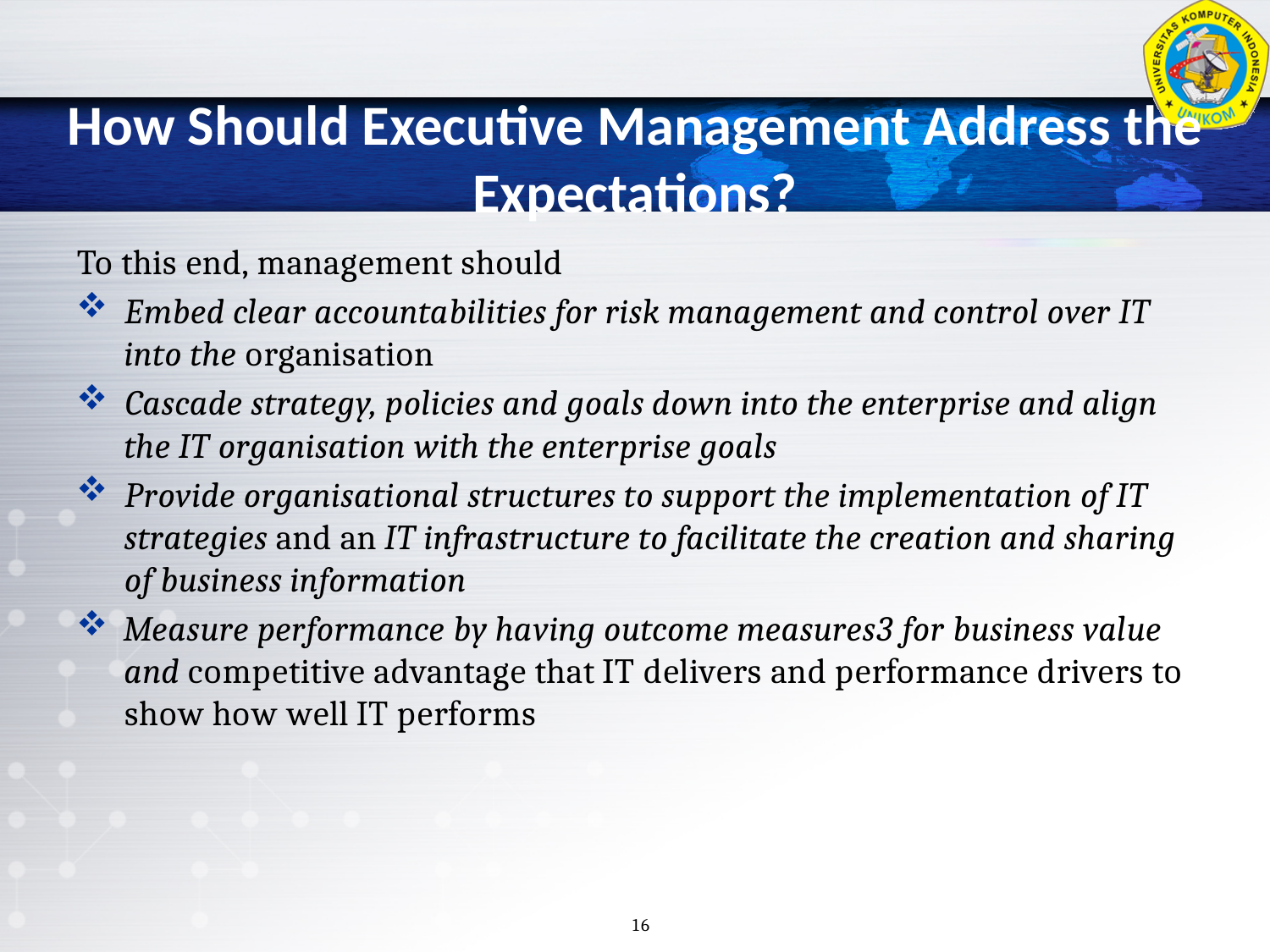

# How Should Executive Management Address the Expectations?
To this end, management should
Embed clear accountabilities for risk management and control over IT into the organisation
Cascade strategy, policies and goals down into the enterprise and align the IT organisation with the enterprise goals
Provide organisational structures to support the implementation of IT strategies and an IT infrastructure to facilitate the creation and sharing of business information
Measure performance by having outcome measures3 for business value and competitive advantage that IT delivers and performance drivers to show how well IT performs
16